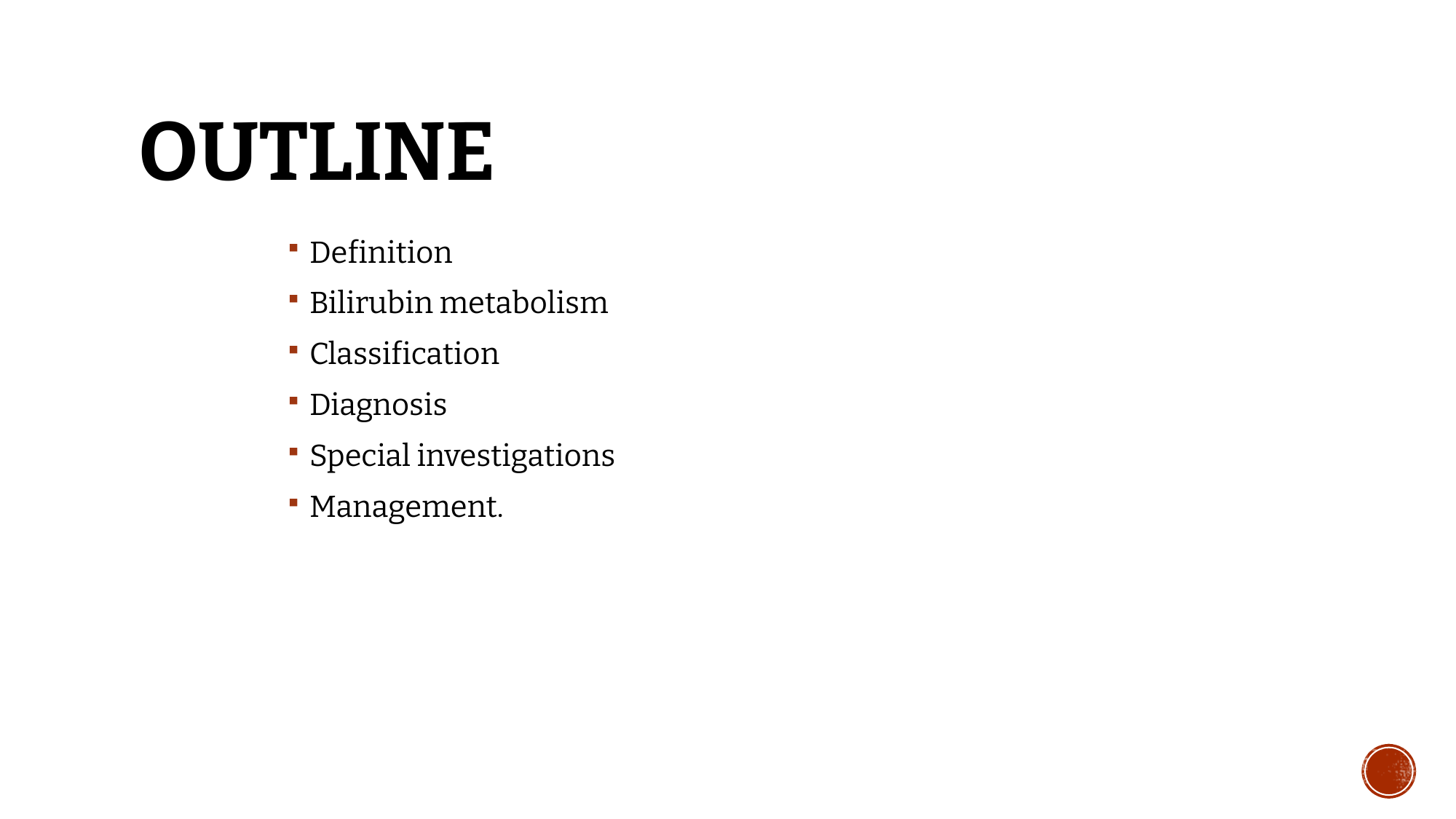

# Outline
Definition
Bilirubin metabolism
Classification
Diagnosis
Special investigations
Management.